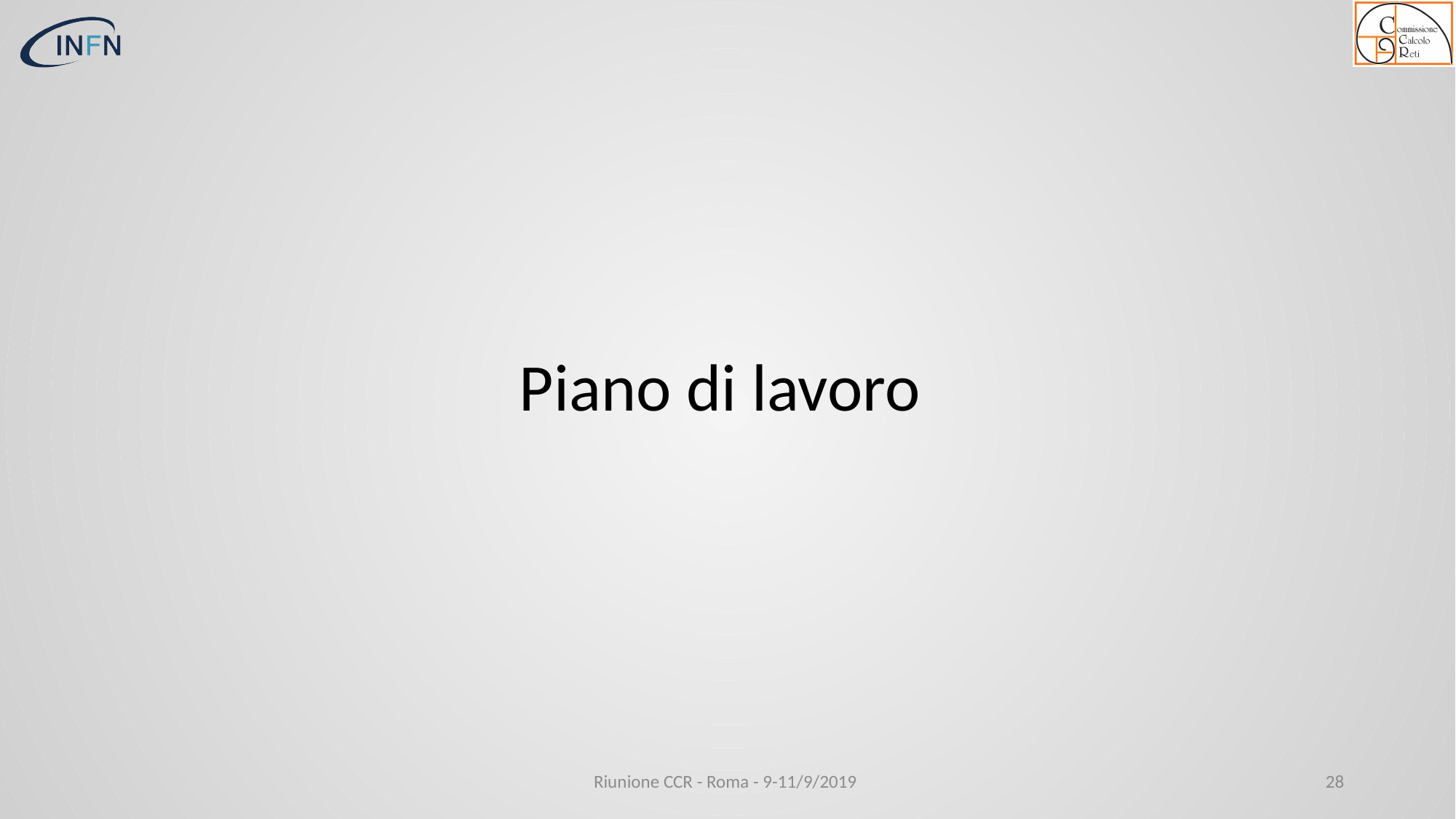

# Piano di lavoro
Riunione CCR - Roma - 9-11/9/2019
28